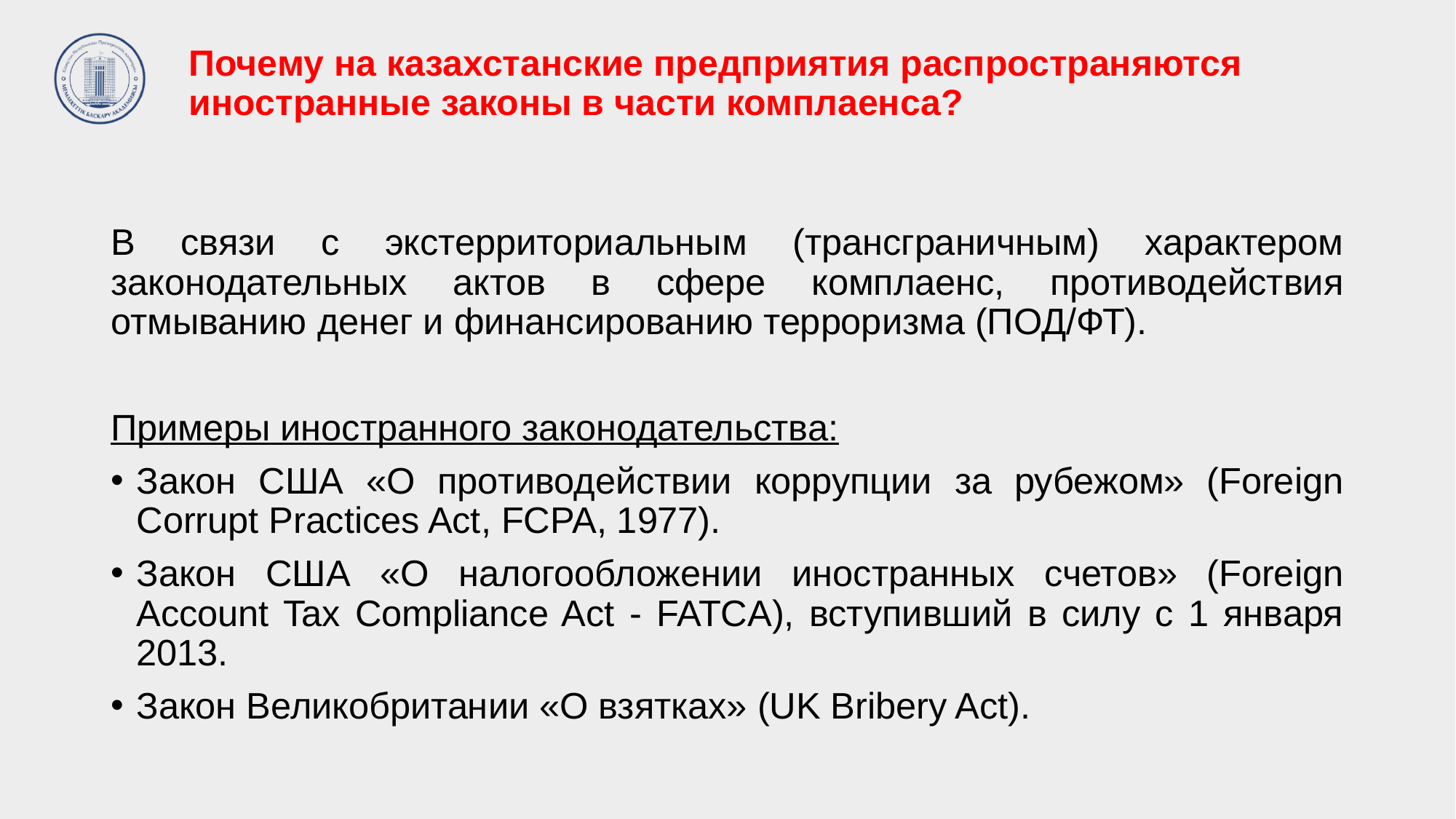

# Почему на казахстанские предприятия распространяются иностранные законы в части комплаенса?
В связи с экстерриториальным (трансграничным) характером законодательных актов в сфере комплаенс, противодействия отмыванию денег и финансированию терроризма (ПОД/ФТ).

Примеры иностранного законодательства:
Закон США «О противодействии коррупции за рубежом» (Foreign Corrupt Practices Act, FCPA, 1977).
Закон США «О налогообложении иностранных счетов» (Foreign Account Tax Compliance Act - FATCA), вступивший в силу с 1 января 2013.
Закон Великобритании «О взятках» (UK Bribery Act).